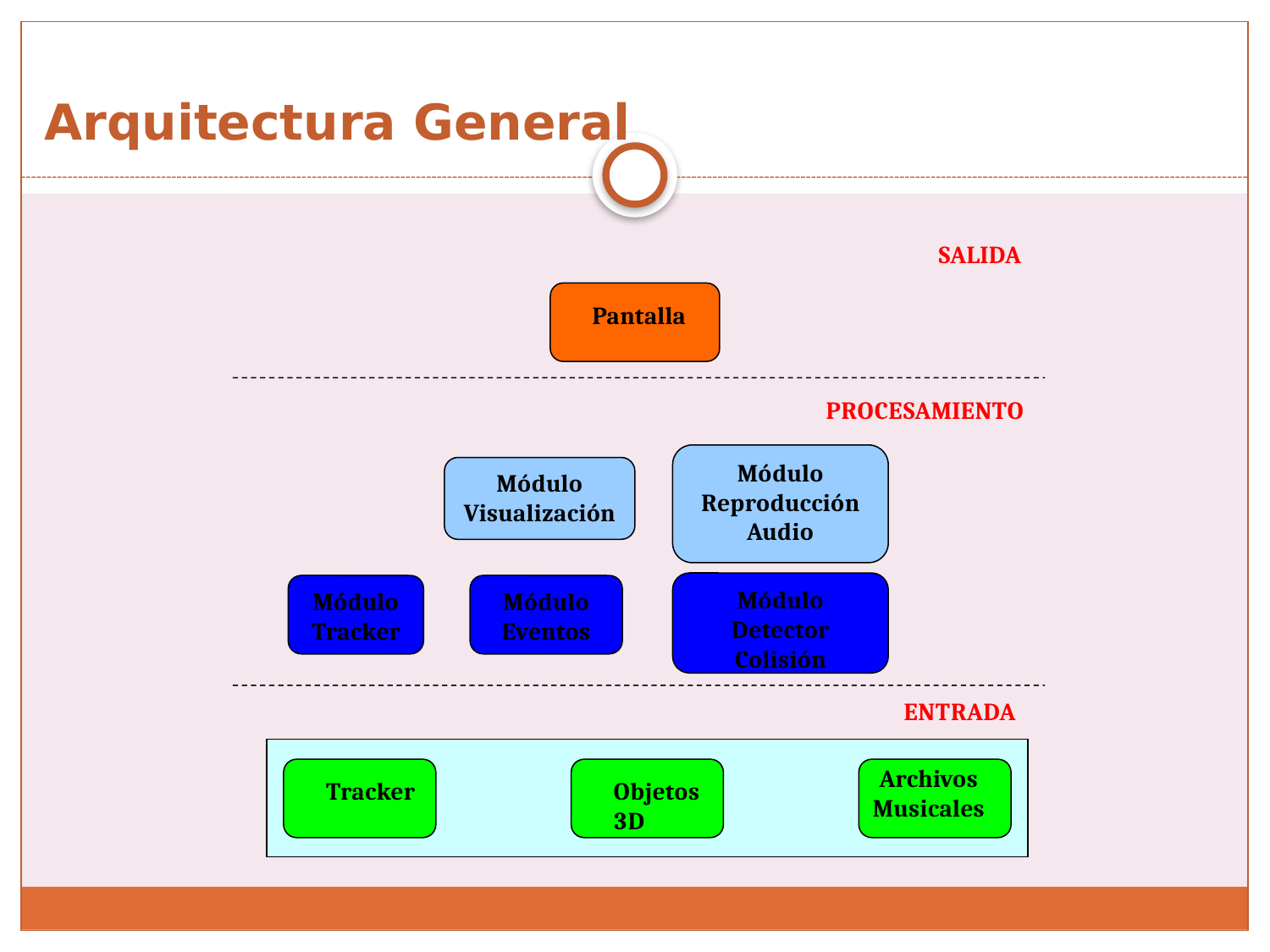

Arquitectura General

SALIDA

Pantalla

PROCESAMIENTO

Módulo Reproducción Audio

Módulo Visualización

Módulo Detector Colisión

Módulo Tracker

Módulo Eventos

ENTRADA

Tracker

Objetos 3D

Archivos Musicales